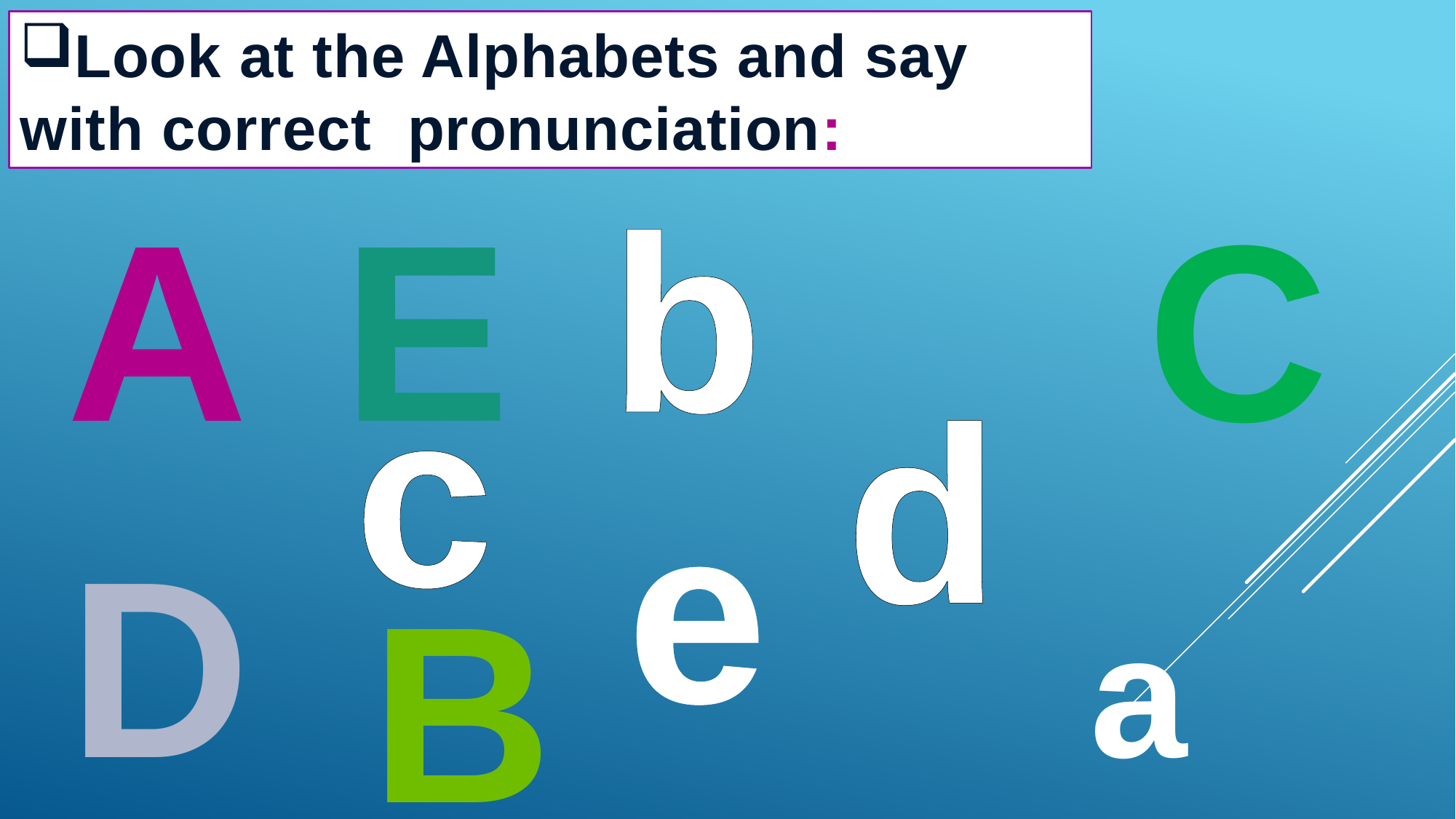

Look at the Alphabets and say with correct  pronunciation:
b
C
A
E
c
d
e
D
B
a